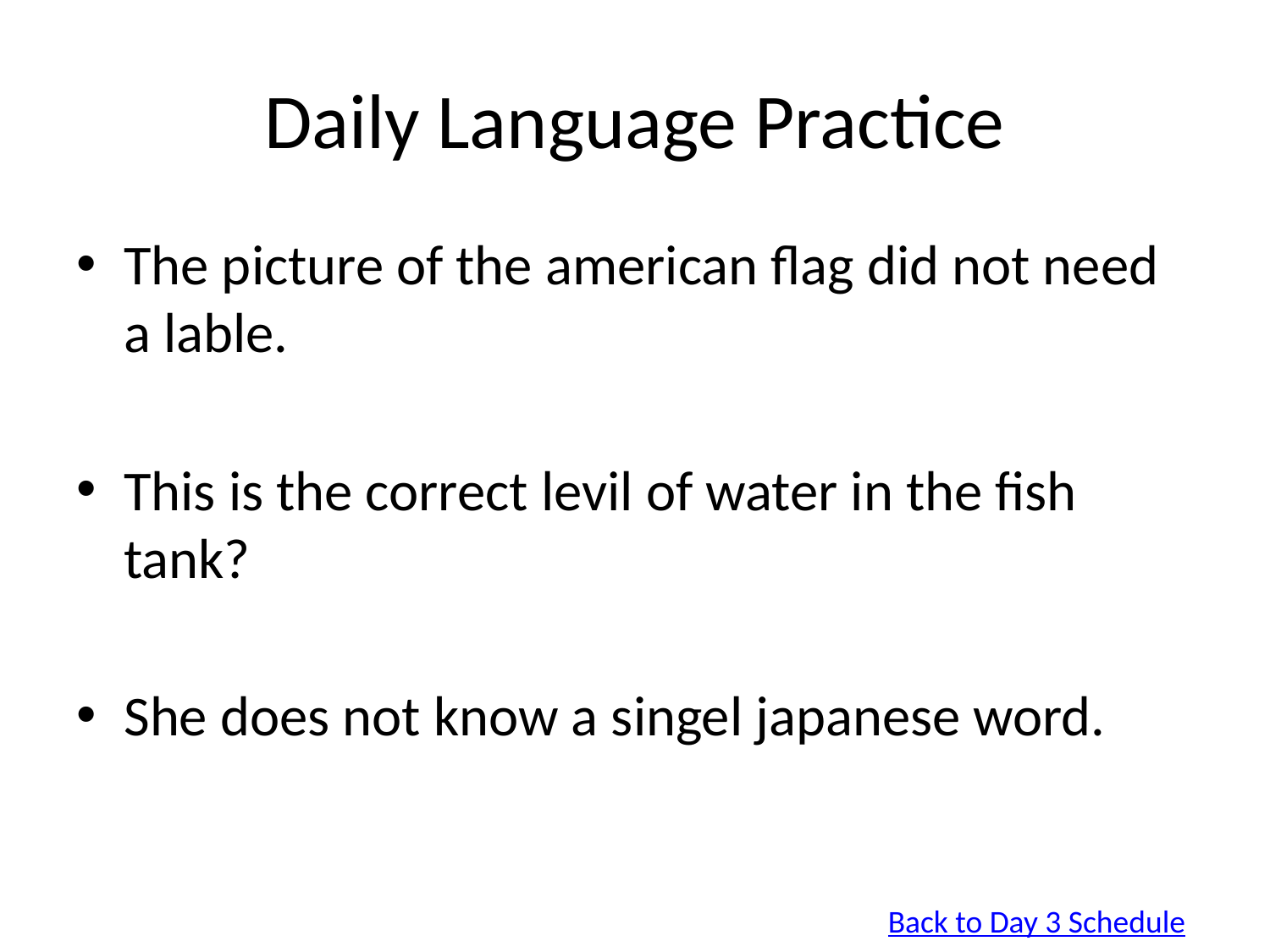

# Daily Language Practice
The picture of the american flag did not need a lable.

This is the correct levil of water in the fish tank?

She does not know a singel japanese word.
Back to Day 3 Schedule